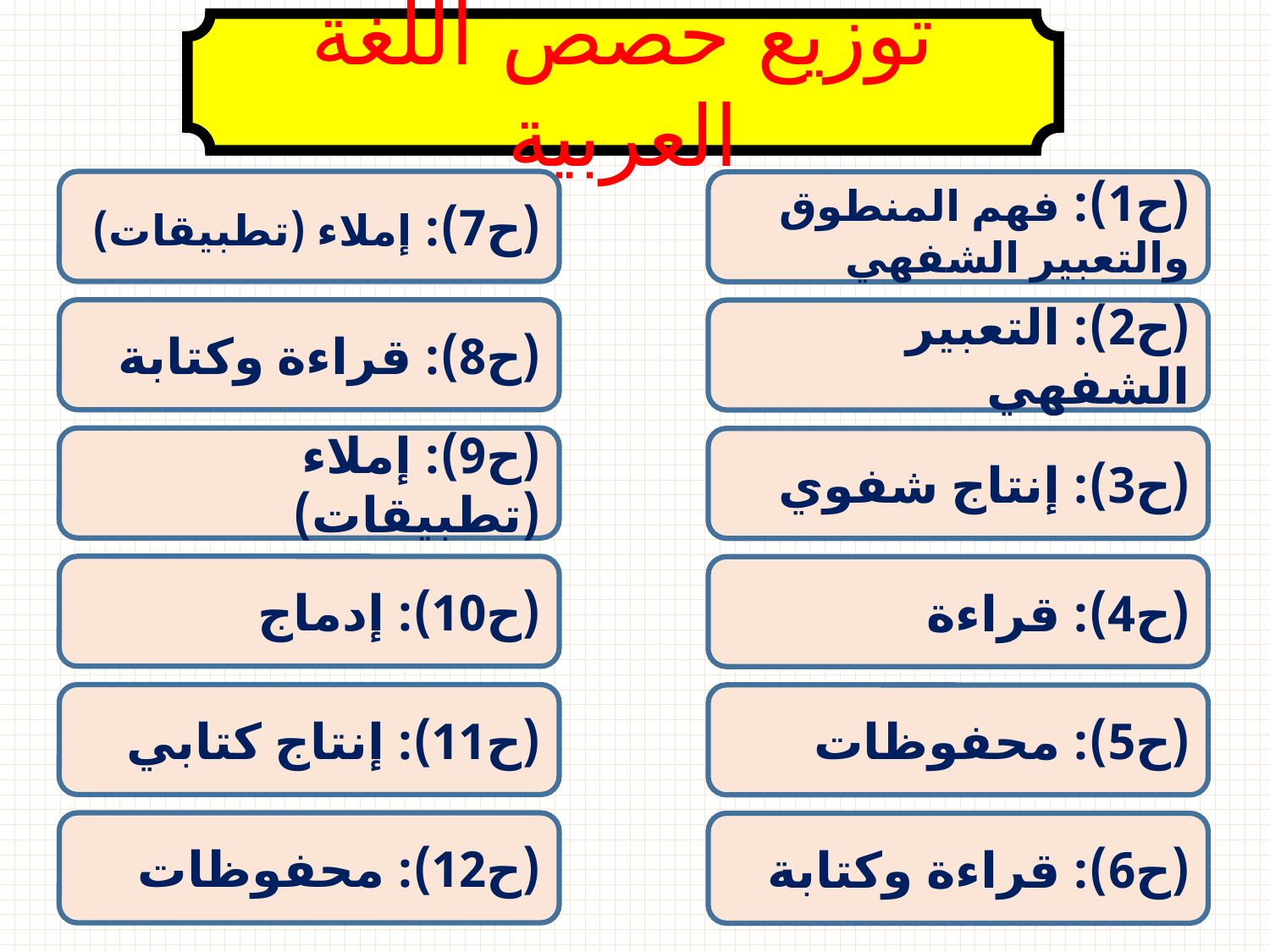

توزيع حصص اللغة العربية
(ح7): إملاء (تطبيقات)
(ح1): فهم المنطوق والتعبير الشفهي
(ح8): قراءة وكتابة
(ح2): التعبير الشفهي
(ح9): إملاء (تطبيقات)
(ح3): إنتاج شفوي
(ح10): إدماج
(ح4): قراءة
(ح11): إنتاج كتابي
(ح5): محفوظات
(ح12): محفوظات
(ح6): قراءة وكتابة